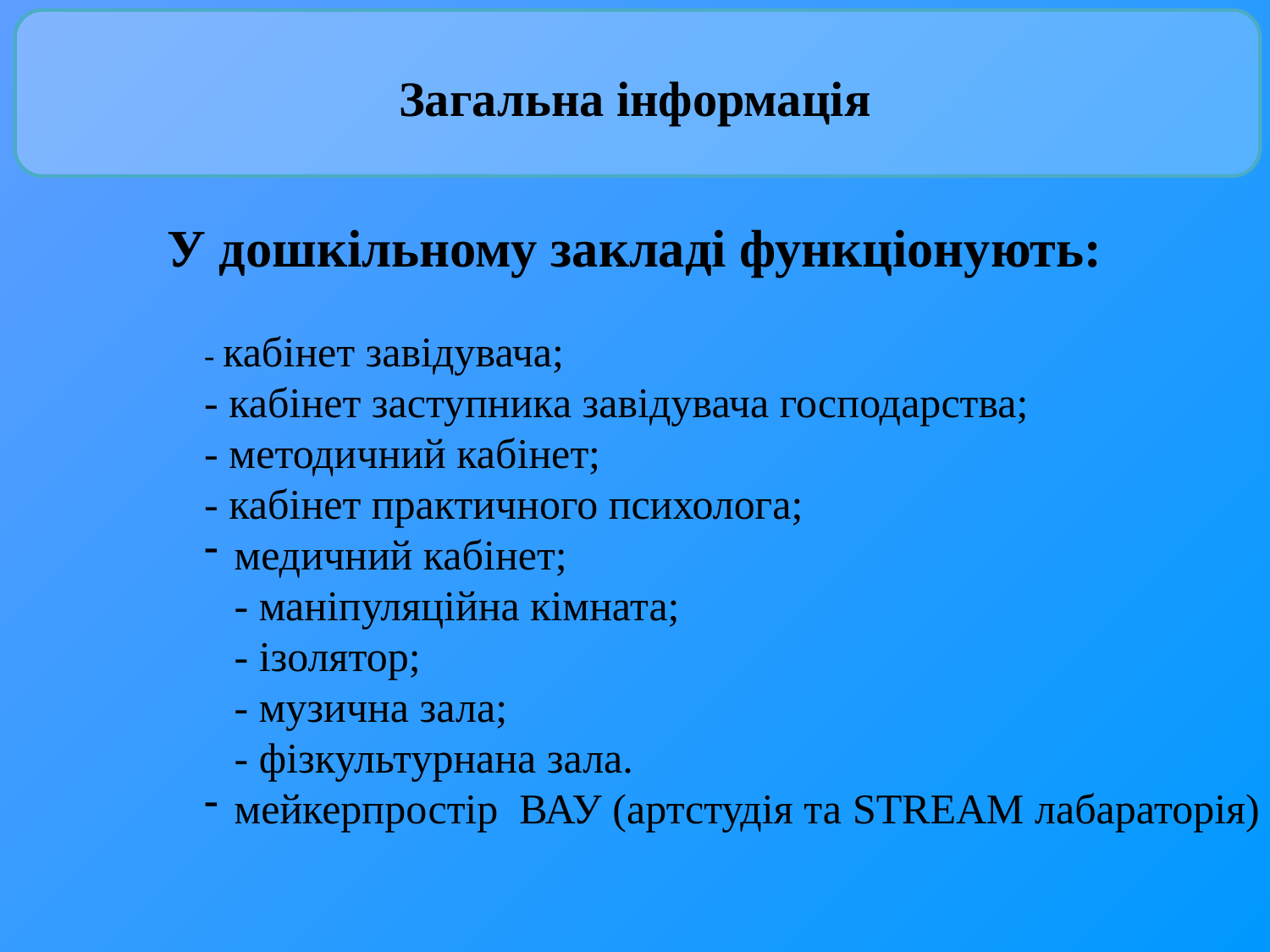

Загальна інформація
У дошкільному закладі функціонують:

- кабінет завідувача;
- кабінет заступника завідувача господарства;
- методичний кабінет;
- кабінет практичного психолога;
медичний кабінет;
- маніпуляційна кімната;
- ізолятор;
- музична зала;
- фізкультурнана зала.
мейкерпростір  ВАУ (артстудія та STREAM лабараторія)